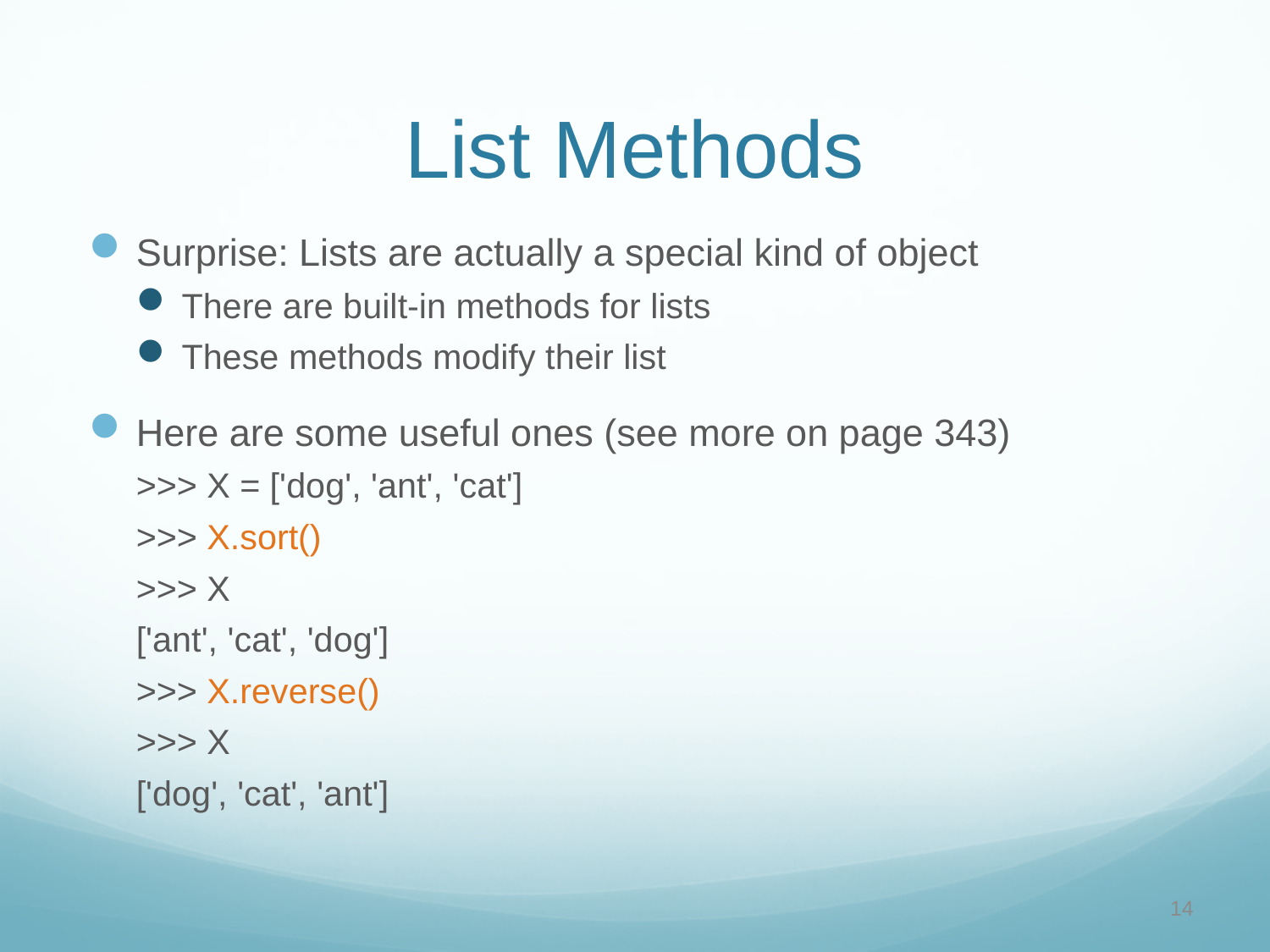

# List Methods
Surprise: Lists are actually a special kind of object
There are built-in methods for lists
These methods modify their list
Here are some useful ones (see more on page 343)
>>> X = ['dog', 'ant', 'cat']
>>> X.sort()
>>> X
['ant', 'cat', 'dog']
>>> X.reverse()
>>> X
['dog', 'cat', 'ant']
14